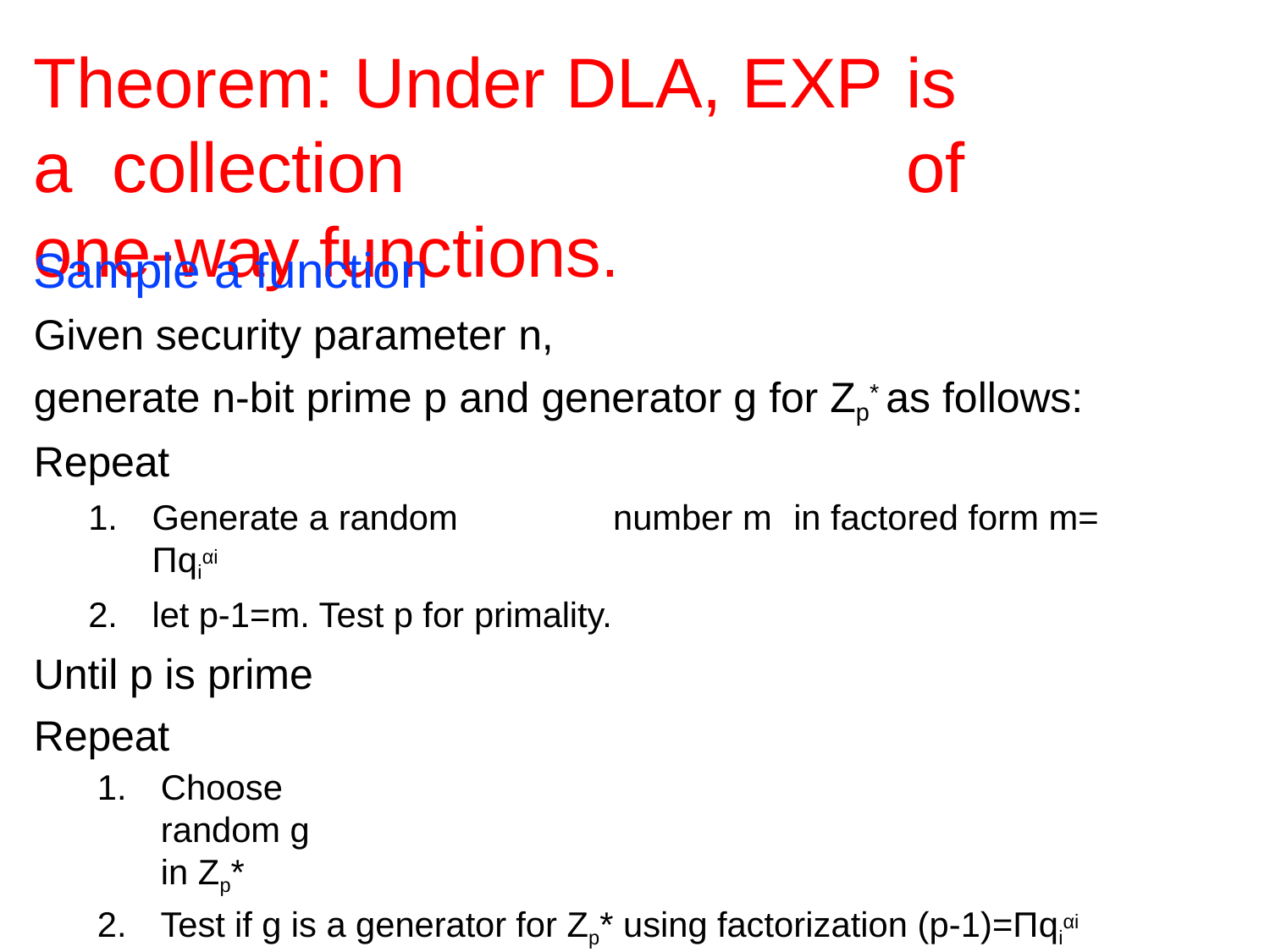

# Theorem: Under DLA, EXP	is a  collection	of one-way functions.
Sample a function
Given security parameter n,
generate n-bit prime p and generator g for Zp* as follows:  Repeat
Generate a random	number m	in factored form m= Πqiαi
let p-1=m. Test p for primality.
Until p is prime  Repeat
Choose random g in Zp*
Test if g is a generator for Zp* using factorization (p-1)=Πqiαi  Namely: if g(p-1)/q	≠ 1 mod p	∀ q|(p-1), g is generator
Until g generator